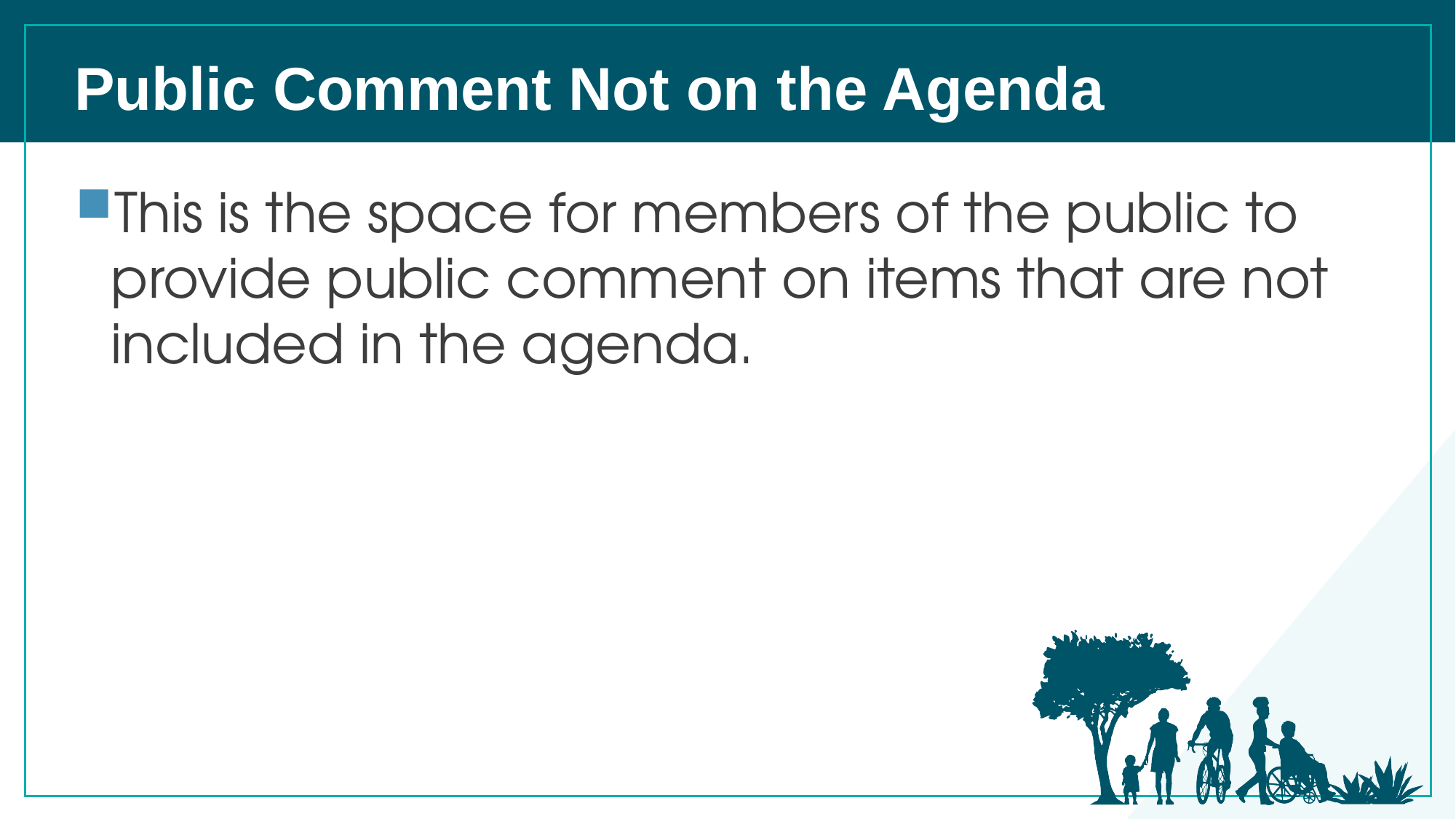

Public Comment Not on the Agenda
This is the space for members of the public to provide public comment on items that are not included in the agenda.